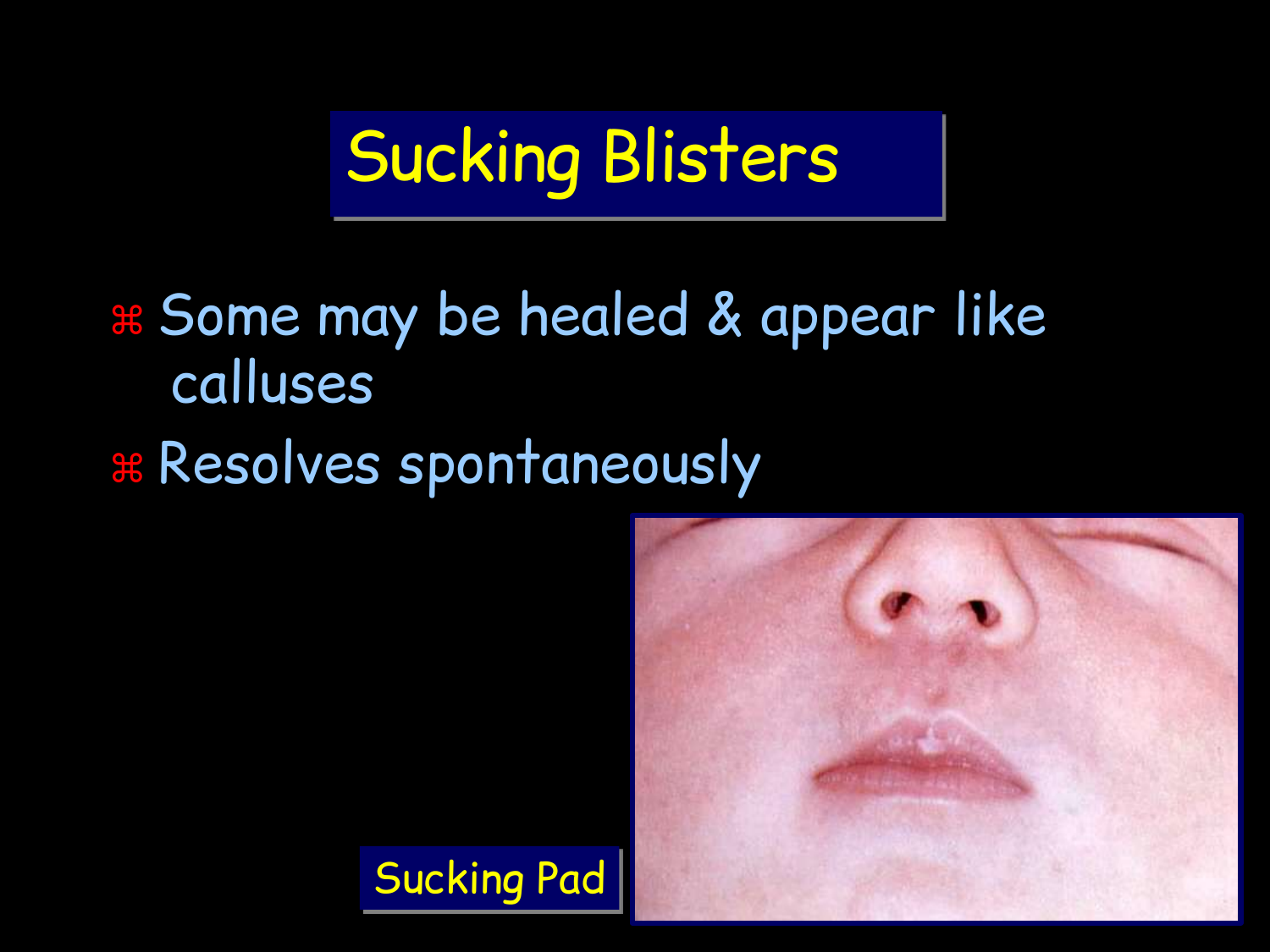

# Sucking Blisters
⌘ Some may be healed & appear like  calluses
⌘ Resolves spontaneously

Sucking Pad